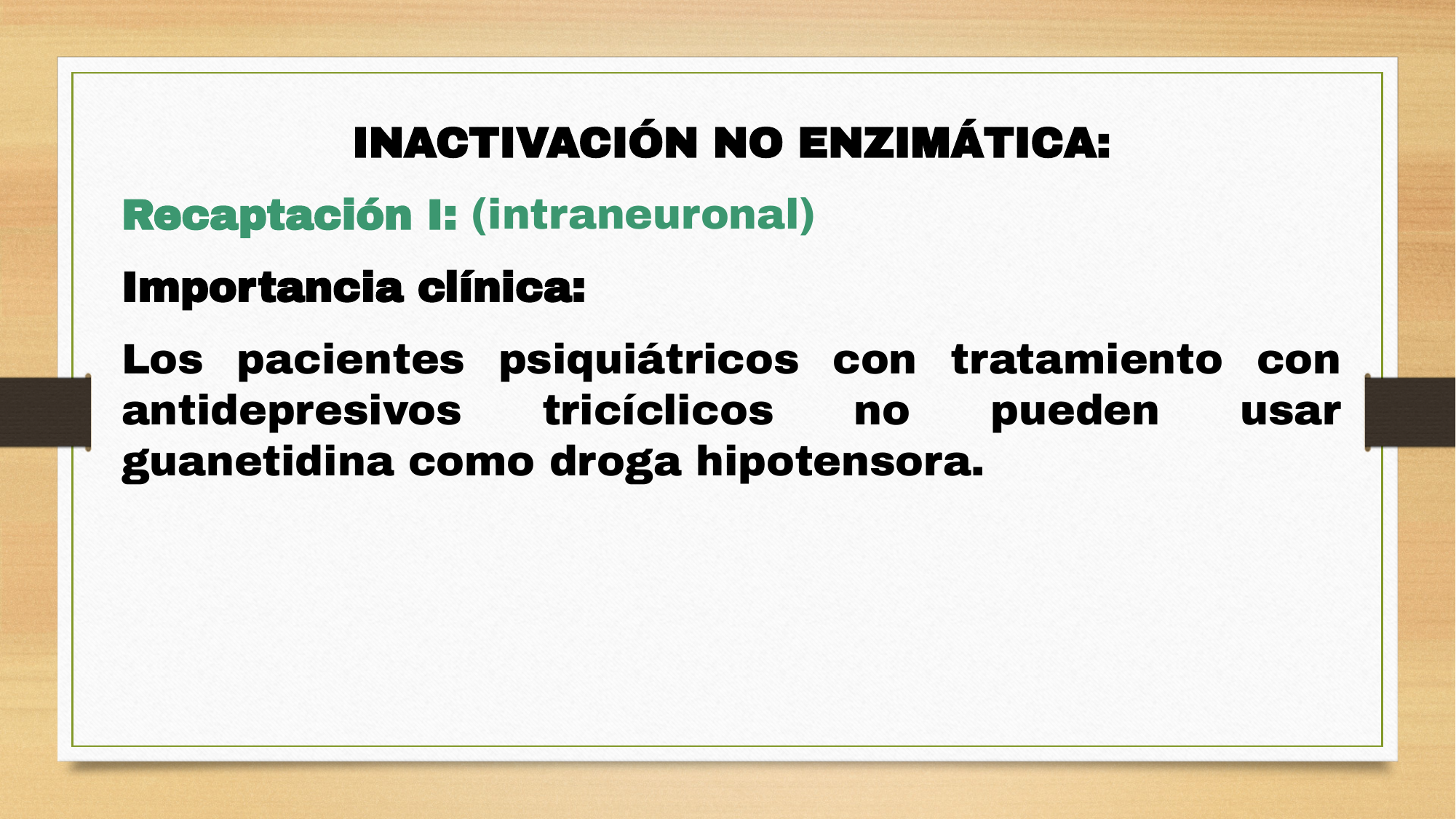

Inactivación no enzimática:
Recaptación I: (intraneuronal)
Importancia clínica:
Los pacientes psiquiátricos con tratamiento con antidepresivos tricíclicos no pueden usar guanetidina como droga hipotensora.